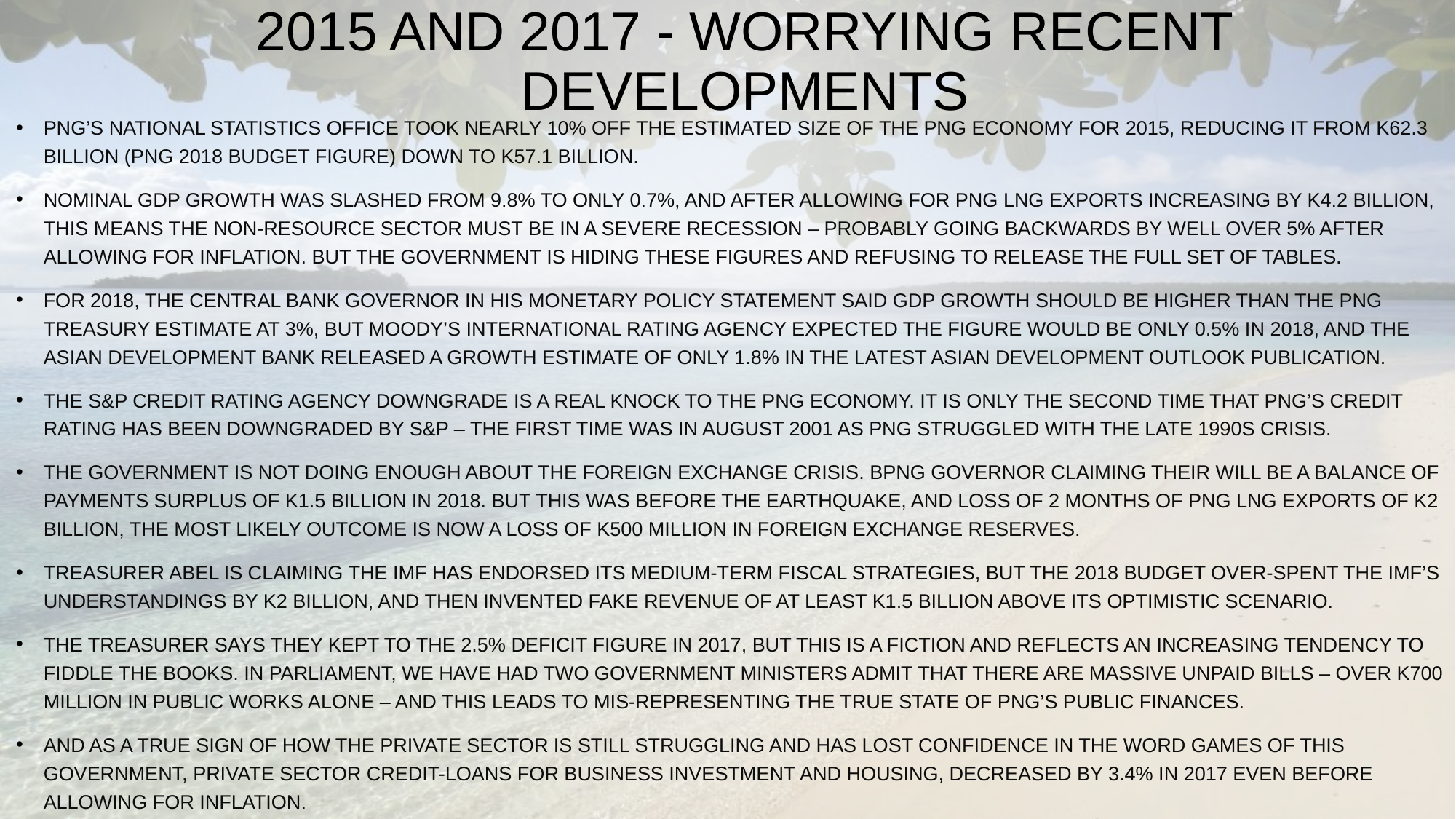

# 2015 and 2017 - Worrying Recent developments
PNG’s National Statistics Office took nearly 10% off the estimated size of the PNG economy for 2015, reducing it from K62.3 billion (PNG 2018 Budget figure) down to K57.1 billion.
Nominal GDP growth was slashed from 9.8% to only 0.7%, and after allowing for PNG LNG exports increasing by K4.2 billion, this means the non-resource sector must be in a severe recession – probably going backwards by well over 5% after allowing for inflation. But the government is hiding these figures and refusing to release the full set of tables.
For 2018, the central bank governor in his Monetary Policy Statement said GDP growth should be higher than the PNG Treasury estimate at 3%, but Moody’s international rating agency expected the figure would be only 0.5% in 2018, and the Asian Development Bank released a growth estimate of only 1.8% in the latest Asian Development Outlook publication.
The S&P credit rating agency downgrade is a real knock to the PNG economy. It is only the second time that PNG’s credit rating has been downgraded by S&P – the first time was in August 2001 as PNG struggled with the late 1990s crisis.
The government is not doing enough about the foreign exchange crisis. BPNG Governor claiming their will be a balance of payments surplus of K1.5 billion in 2018. But this was before the earthquake, and loss of 2 months of PNG LNG exports of K2 billion, the most likely outcome is now a loss of K500 million in foreign exchange reserves.
Treasurer Abel is claiming the IMF has endorsed its medium-term fiscal strategies, but the 2018 budget over-spent the IMF’s understandings by K2 billion, and then invented fake revenue of at least K1.5 billion above its optimistic scenario.
the Treasurer says they kept to the 2.5% deficit figure in 2017, but this is a fiction and reflects an increasing tendency to fiddle the books. in Parliament, we have had two government ministers admit that there are massive unpaid bills – over K700 million in public works alone – and this leads to mis-representing the true state of PNG’s public finances.
And as a true sign of how the private sector is still struggling and has lost confidence in the word games of this government, private sector credit-loans for business investment and housing, decreased by 3.4% in 2017 even before allowing for inflation.